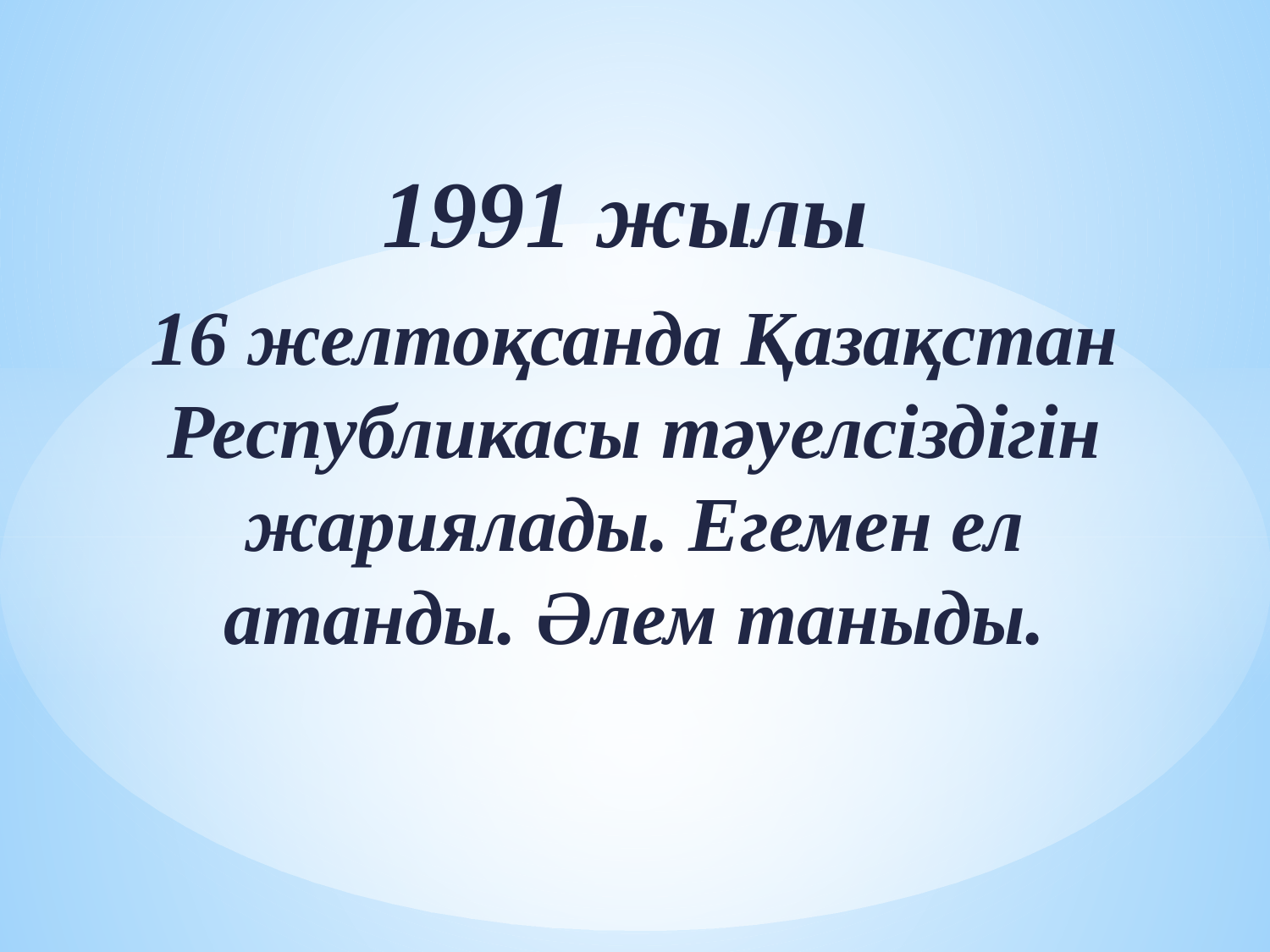

1991 жылы
16 желтоқсанда Қазақстан Республикасы тәуелсіздігін жариялады. Егемен ел атанды. Әлем таныды.

#